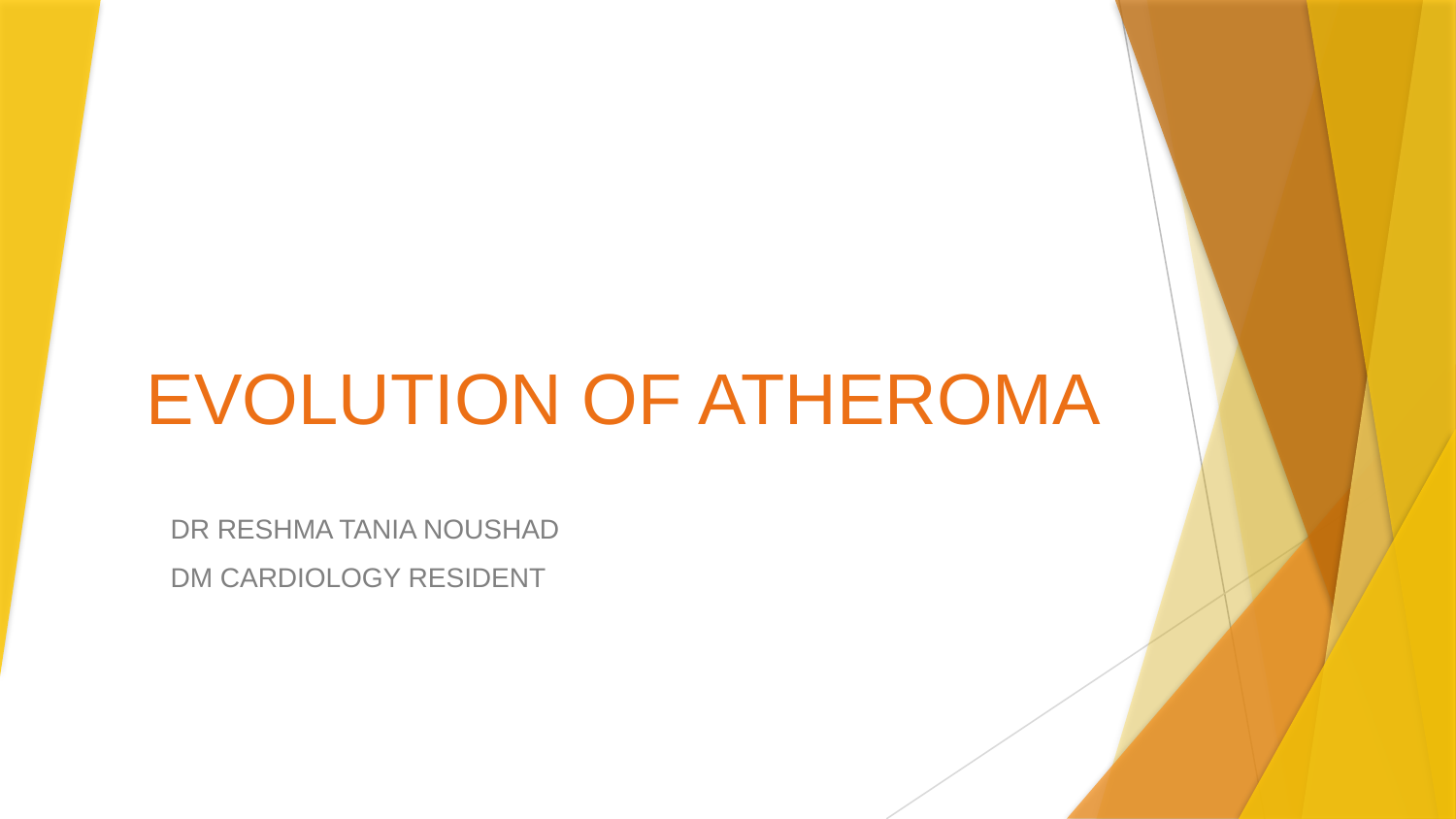

# EVOLUTION OF ATHEROMA
DR RESHMA TANIA NOUSHAD
DM CARDIOLOGY RESIDENT